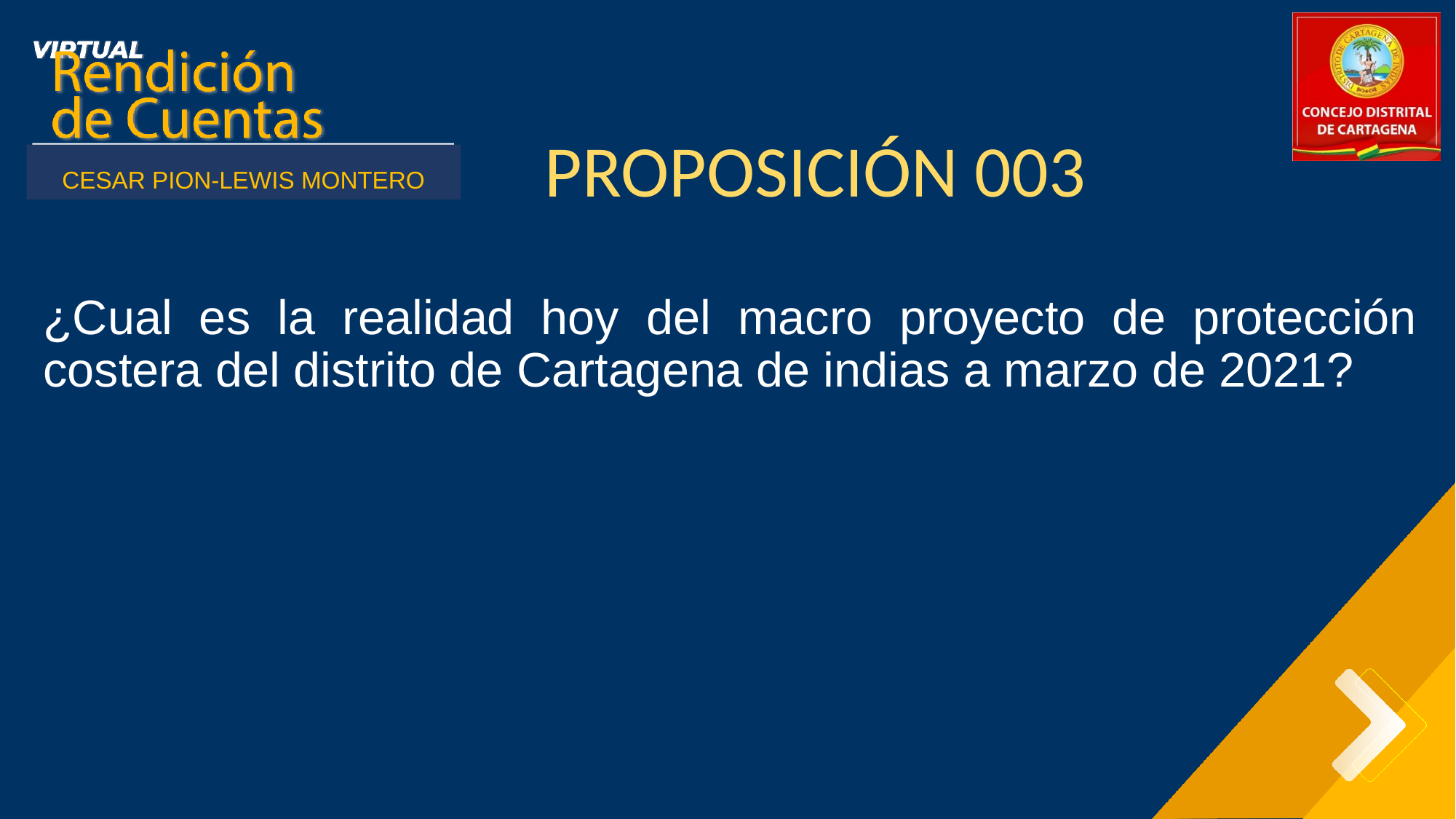

#
PROPOSICIÓN 003
Primer  Semestre 2021
CESAR PION-LEWIS MONTERO
¿Cual es la realidad hoy del macro proyecto de protección costera del distrito de Cartagena de indias a marzo de 2021?